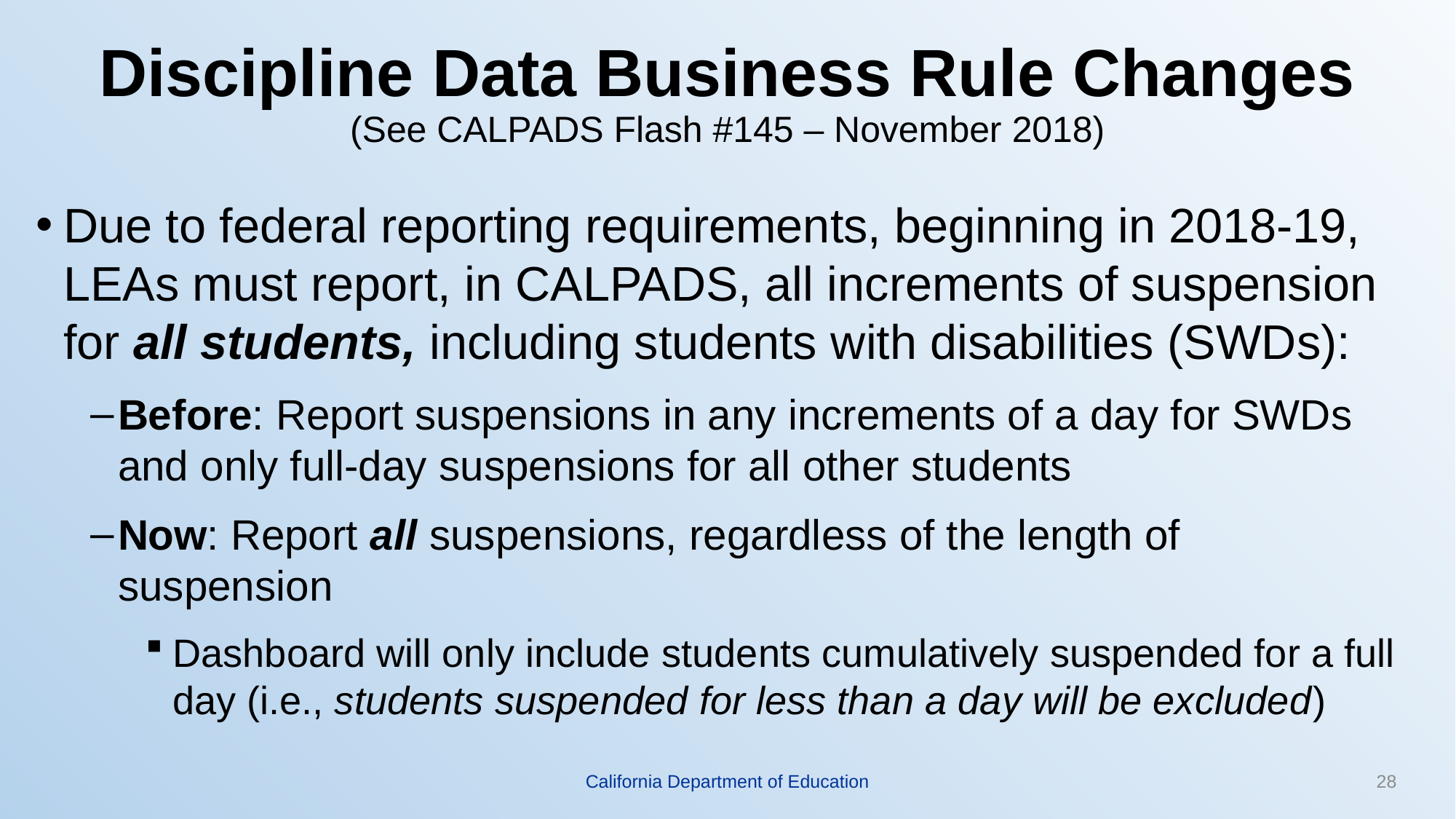

# Discipline Data Business Rule Changes (See CALPADS Flash #145 – November 2018)
Due to federal reporting requirements, beginning in 2018-19, LEAs must report, in CALPADS, all increments of suspension for all students, including students with disabilities (SWDs):
Before: Report suspensions in any increments of a day for SWDs and only full-day suspensions for all other students
Now: Report all suspensions, regardless of the length of suspension
Dashboard will only include students cumulatively suspended for a full day (i.e., students suspended for less than a day will be excluded)
California Department of Education
28